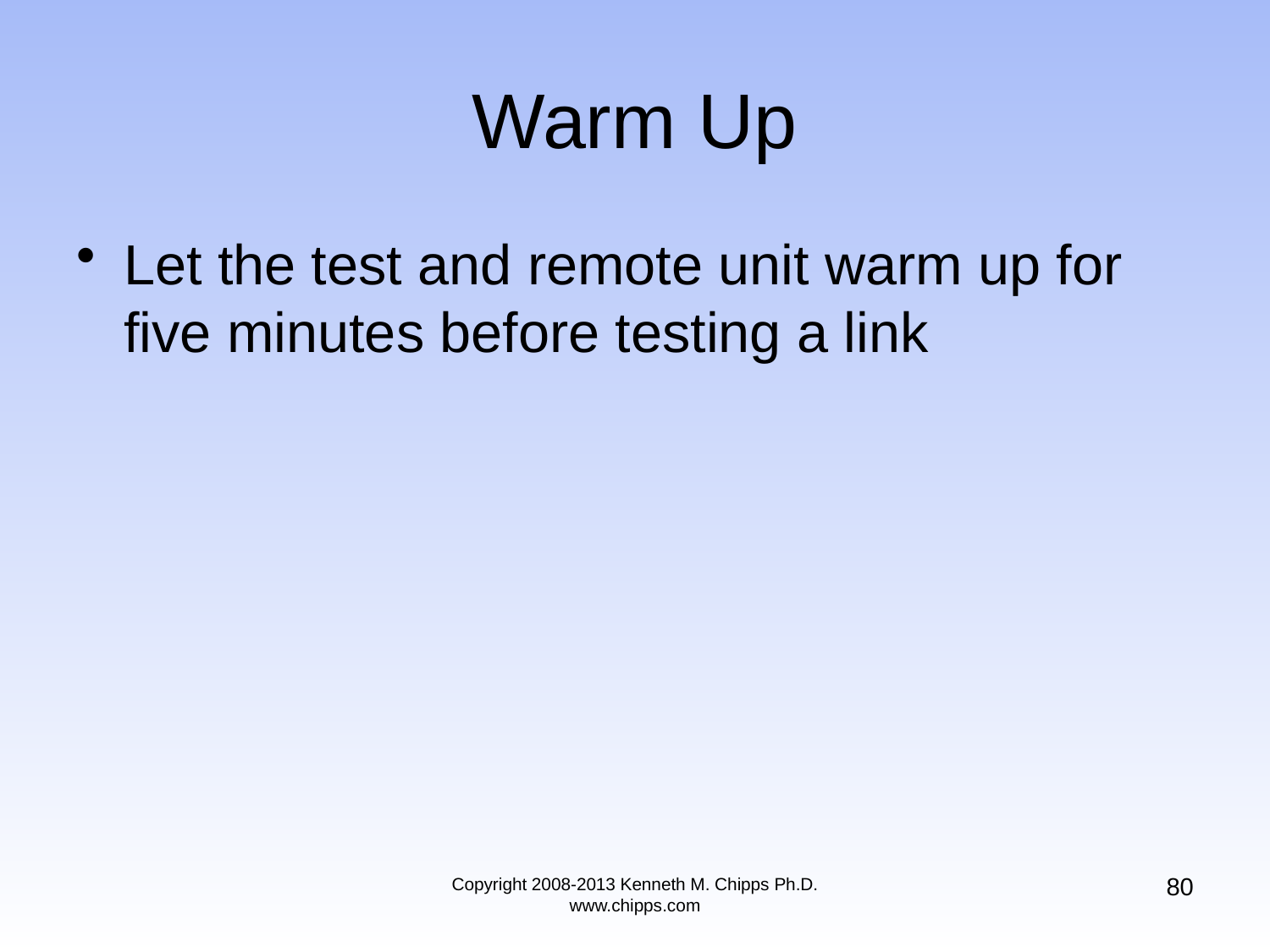

# Warm Up
Let the test and remote unit warm up for five minutes before testing a link
80
Copyright 2008-2013 Kenneth M. Chipps Ph.D. www.chipps.com